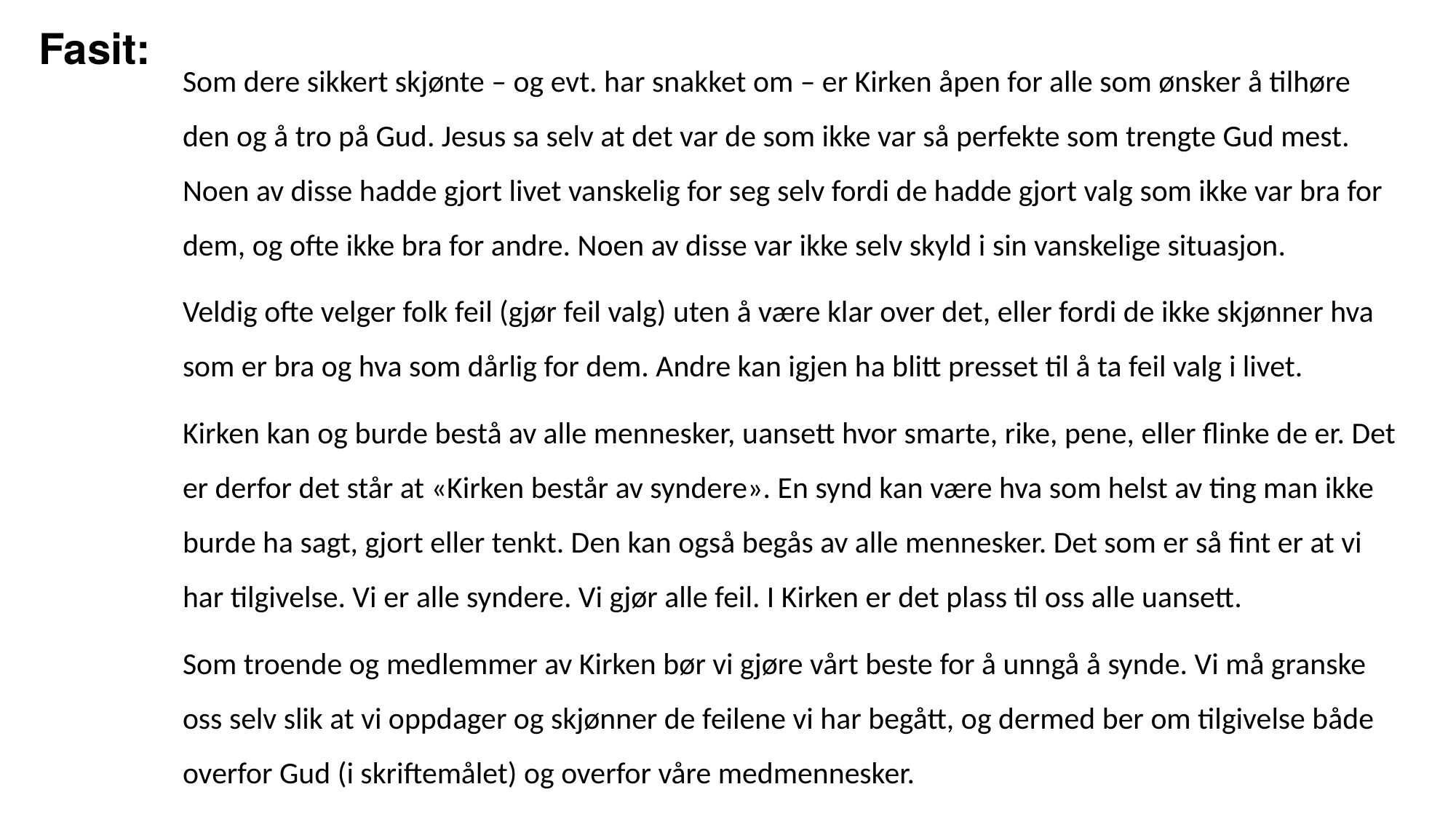

# Fasit:
Som dere sikkert skjønte – og evt. har snakket om – er Kirken åpen for alle som ønsker å tilhøre den og å tro på Gud. Jesus sa selv at det var de som ikke var så perfekte som trengte Gud mest. Noen av disse hadde gjort livet vanskelig for seg selv fordi de hadde gjort valg som ikke var bra for dem, og ofte ikke bra for andre. Noen av disse var ikke selv skyld i sin vanskelige situasjon.
Veldig ofte velger folk feil (gjør feil valg) uten å være klar over det, eller fordi de ikke skjønner hva som er bra og hva som dårlig for dem. Andre kan igjen ha blitt presset til å ta feil valg i livet.
Kirken kan og burde bestå av alle mennesker, uansett hvor smarte, rike, pene, eller flinke de er. Det er derfor det står at «Kirken består av syndere». En synd kan være hva som helst av ting man ikke burde ha sagt, gjort eller tenkt. Den kan også begås av alle mennesker. Det som er så fint er at vi har tilgivelse. Vi er alle syndere. Vi gjør alle feil. I Kirken er det plass til oss alle uansett.
Som troende og medlemmer av Kirken bør vi gjøre vårt beste for å unngå å synde. Vi må granske oss selv slik at vi oppdager og skjønner de feilene vi har begått, og dermed ber om tilgivelse både overfor Gud (i skriftemålet) og overfor våre medmennesker.